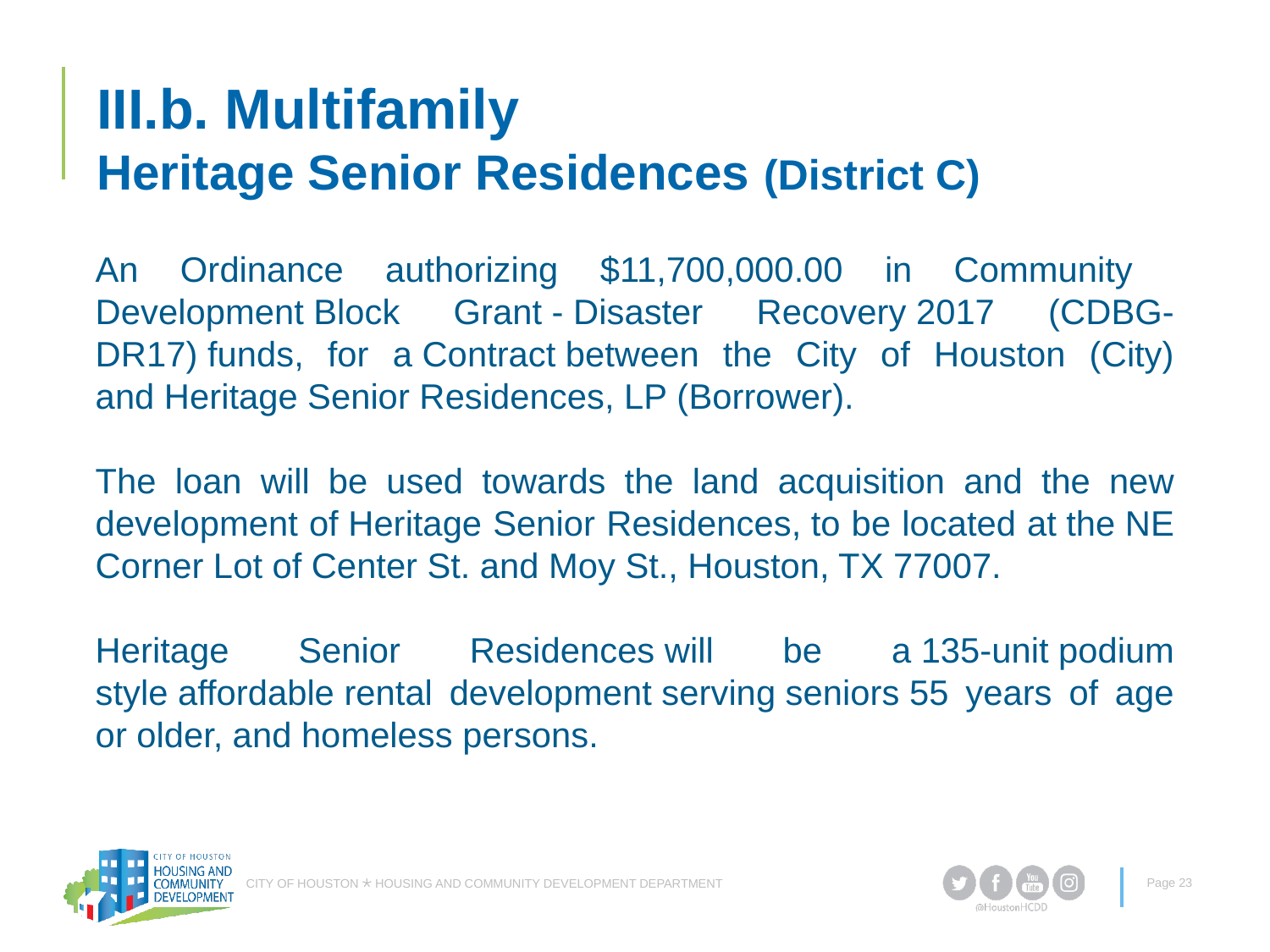

# III.b. Multifamily Heritage Senior Residences (District C)

An Ordinance authorizing $11,700,000.00 in Community  Development Block Grant - Disaster Recovery 2017 (CDBG-DR17) funds, for a Contract between the City of Houston (City) and Heritage Senior Residences, LP (Borrower).

The loan will be used towards the land acquisition and the new development of Heritage Senior Residences, to be located at the NE Corner Lot of Center St. and Moy St., Houston, TX 77007.

Heritage Senior Residences will be a 135-unit podium style affordable rental development serving seniors 55 years of age or older, and homeless persons.